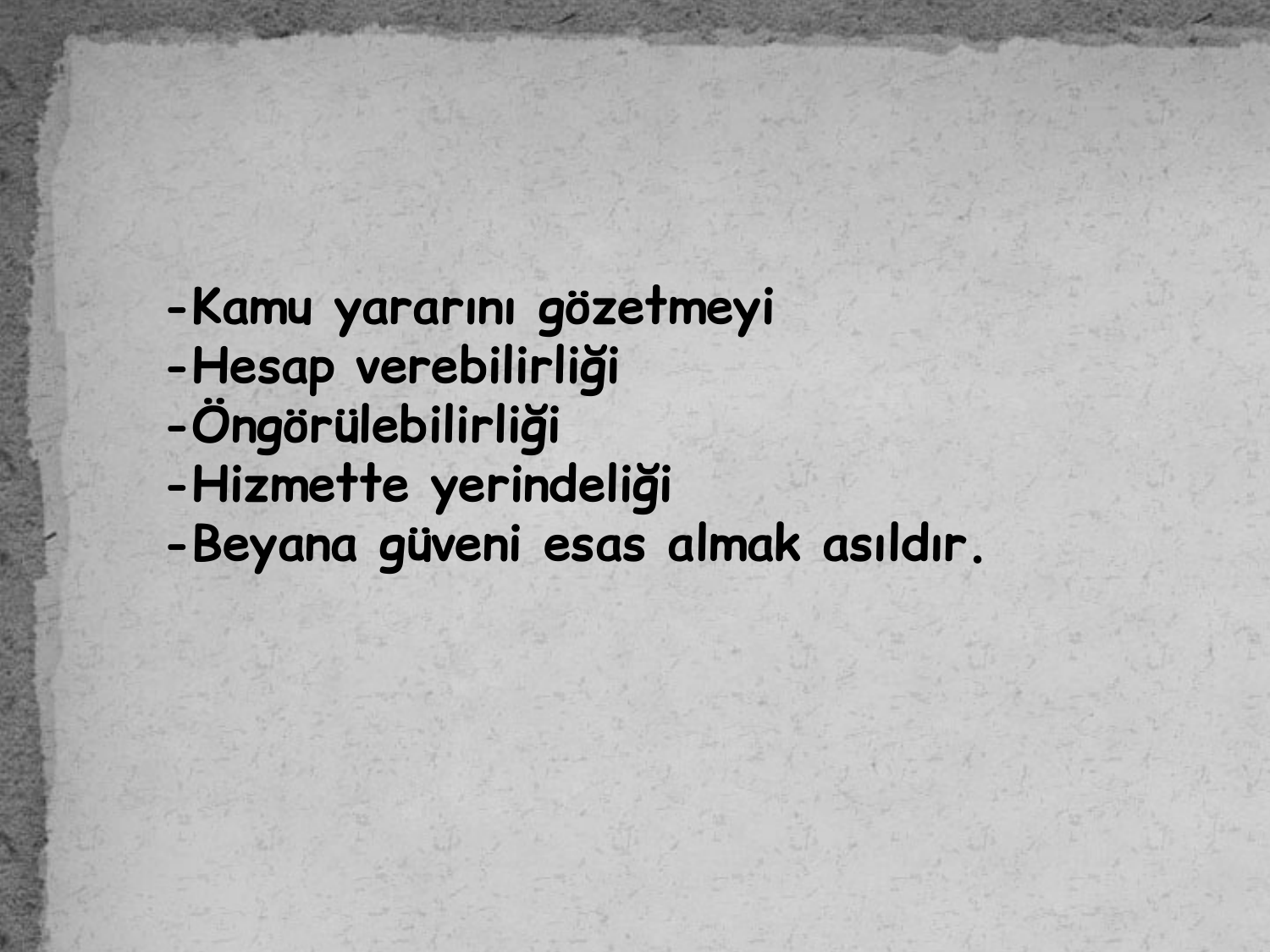

-Kamu yararını gözetmeyi
	-Hesap verebilirliği
	-Öngörülebilirliği
	-Hizmette yerindeliği
	-Beyana güveni esas almak asıldır.